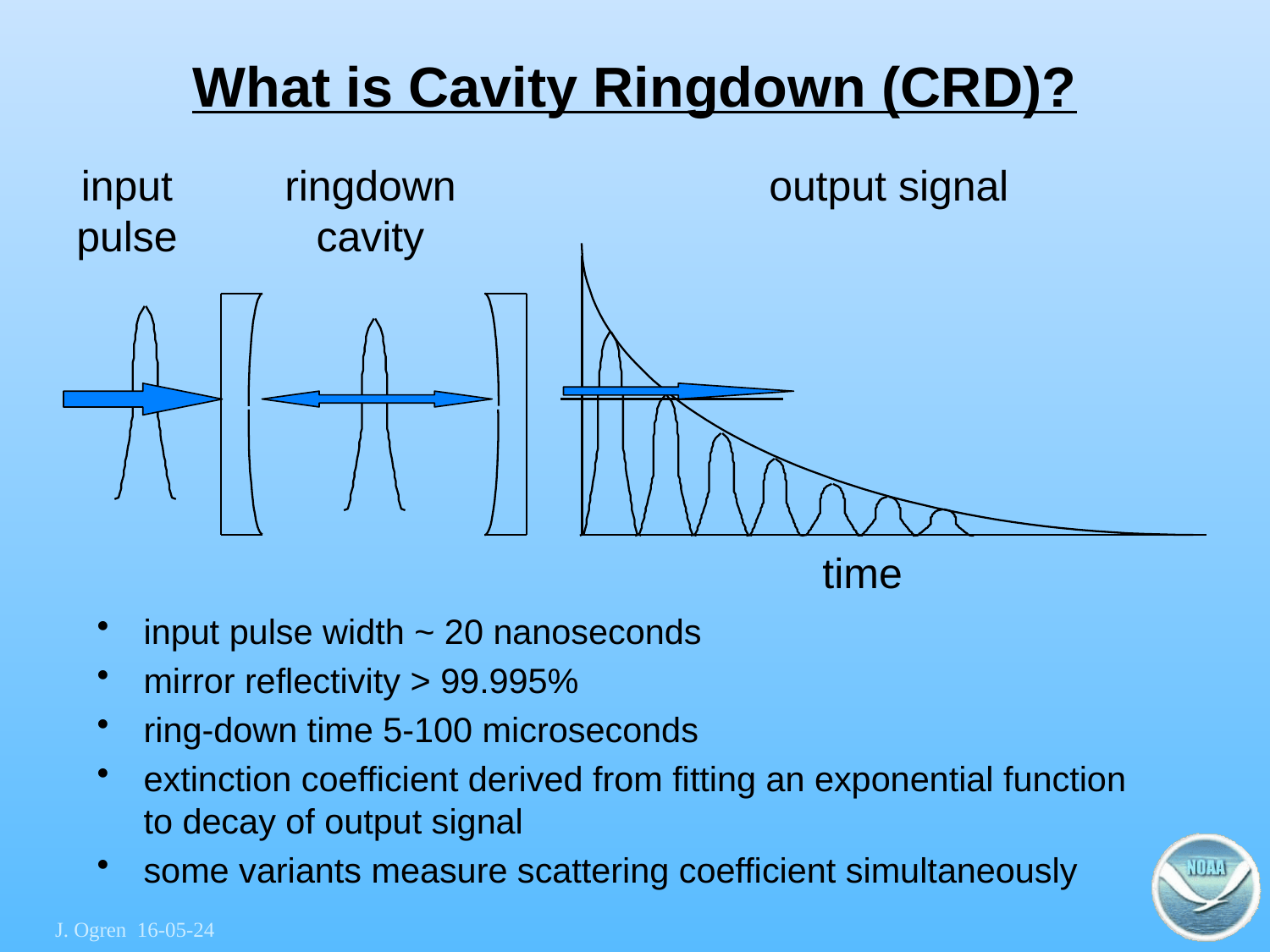

# What is Cavity Ringdown (CRD)?
input pulse
ringdown cavity
output signal

time
input pulse width ~ 20 nanoseconds
mirror reflectivity > 99.995%
ring-down time 5-100 microseconds
extinction coefficient derived from fitting an exponential function to decay of output signal
some variants measure scattering coefficient simultaneously
J. Ogren  16-05-24